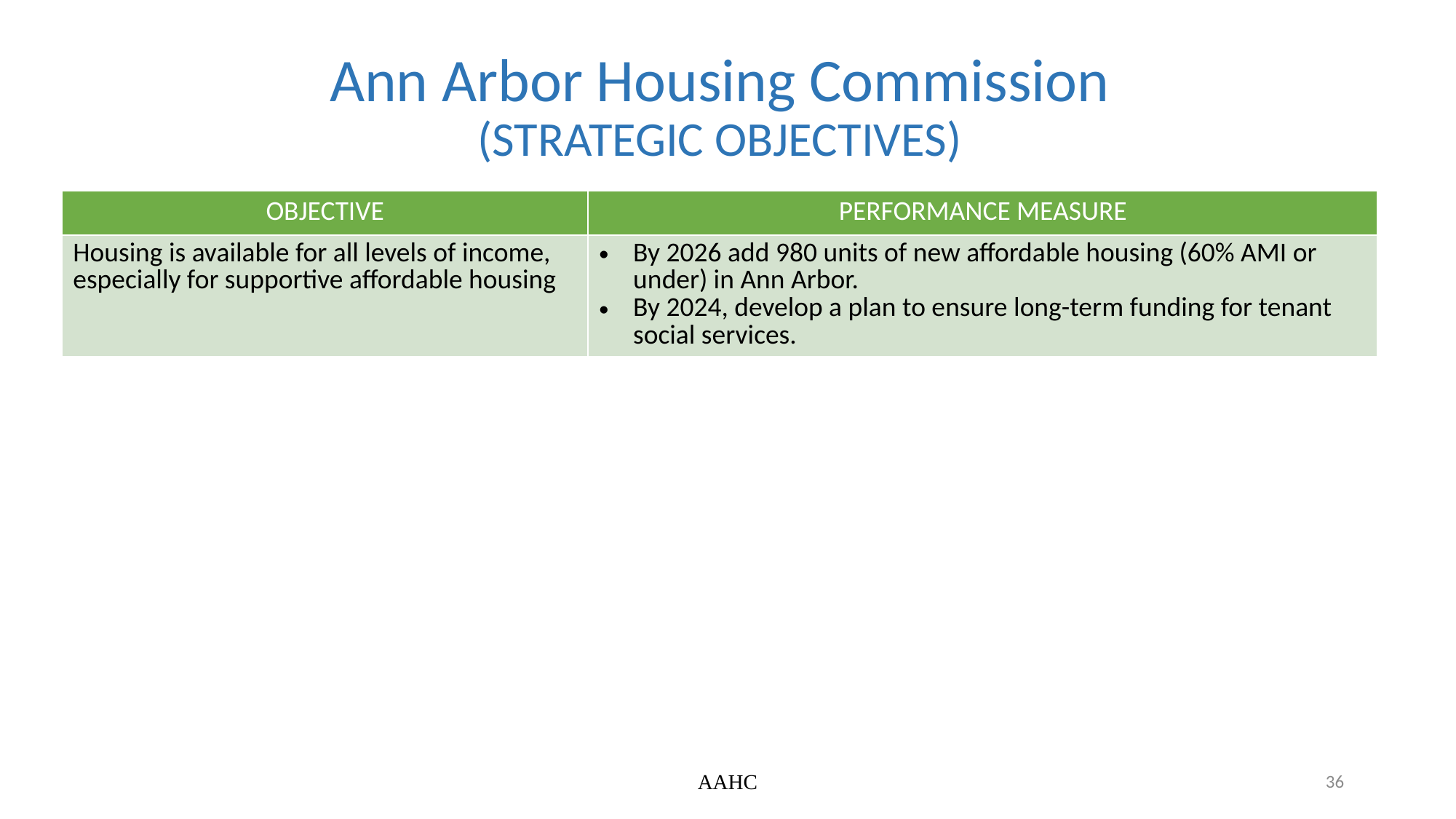

Ann Arbor Housing Commission
(STRATEGIC OBJECTIVES)
| OBJECTIVE | PERFORMANCE MEASURE |
| --- | --- |
| Housing is available for all levels of income, especially for supportive affordable housing | By 2026 add 980 units of new affordable housing (60% AMI or under) in Ann Arbor. By 2024, develop a plan to ensure long-term funding for tenant social services. |
AAHC
36